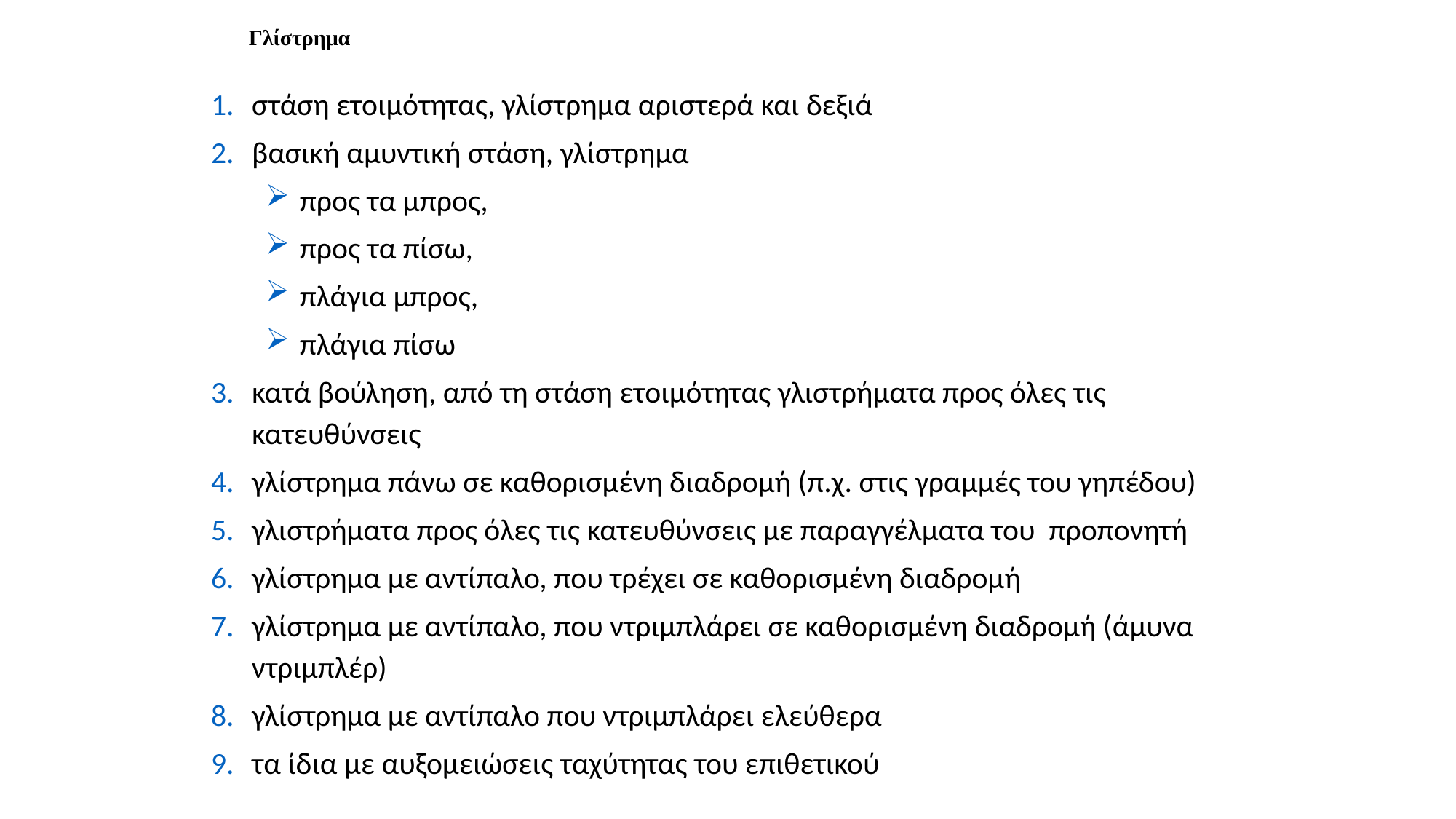

# Γλίστρημα
στάση ετοιμότητας, γλίστρημα αριστερά και δεξιά
βασική αμυντική στάση, γλίστρημα
προς τα μπρος,
προς τα πίσω,
πλάγια μπρος,
πλάγια πίσω
κατά βούληση, από τη στάση ετοιμότητας γλιστρήματα προς όλες τις κατευθύνσεις
γλίστρημα πάνω σε καθορισμένη διαδρομή (π.χ. στις γραμμές του γηπέδου)
γλιστρήματα προς όλες τις κατευθύνσεις με παραγγέλματα του  προπονητή
γλίστρημα με αντίπαλο, που τρέχει σε καθορισμένη διαδρομή
γλίστρημα με αντίπαλο, που ντριμπλάρει σε καθορισμένη διαδρομή (άμυνα ντριμπλέρ)
γλίστρημα με αντίπαλο που ντριμπλάρει ελεύθερα
τα ίδια με αυξομειώσεις ταχύτητας του επιθετικού